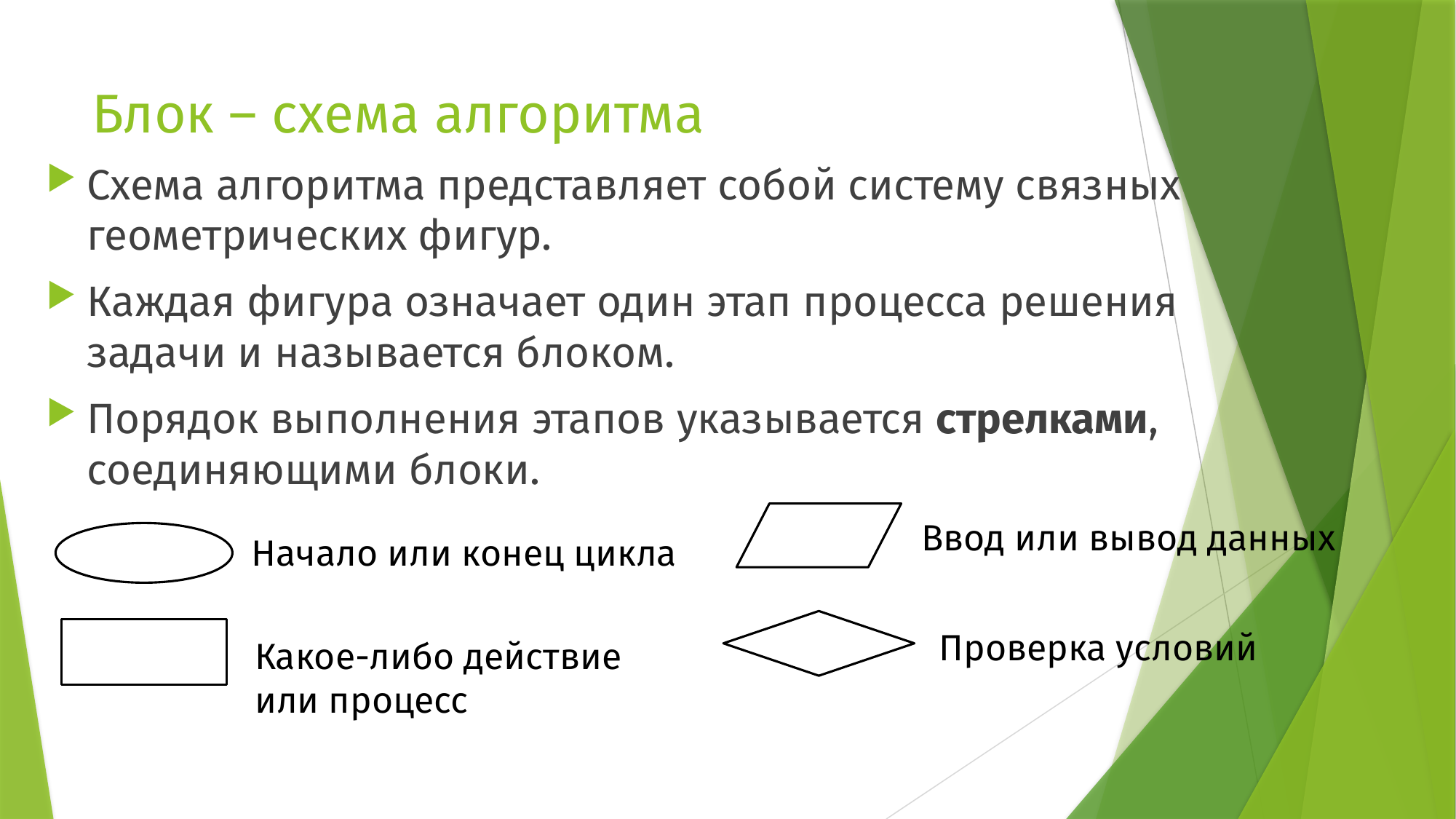

# Блок – схема алгоритма
Схема алгоритма представляет собой систему связных геометрических фигур.
Каждая фигура означает один этап процесса решения задачи и называется блоком.
Порядок выполнения этапов указывается стрелками, соединяющими блоки.

Ввод или вывод данных

Начало или конец цикла

Проверка условий
Какое-либо действие
или процесс